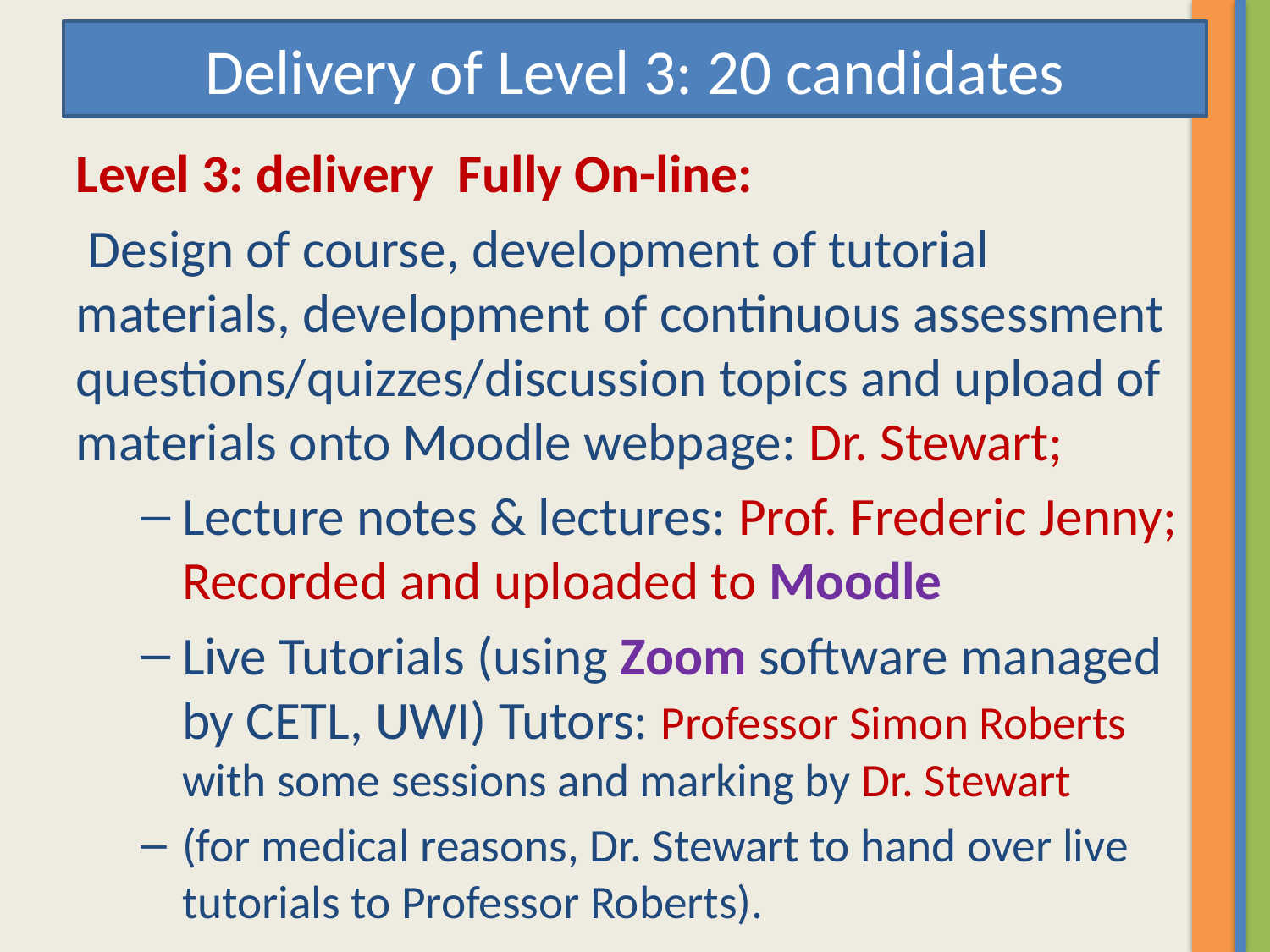

# Delivery of Level 3: 20 candidates
Level 3: delivery  Fully On-line:
 Design of course, development of tutorial materials, development of continuous assessment questions/quizzes/discussion topics and upload of materials onto Moodle webpage: Dr. Stewart;
Lecture notes & lectures: Prof. Frederic Jenny; Recorded and uploaded to Moodle
Live Tutorials (using Zoom software managed by CETL, UWI) Tutors: Professor Simon Roberts with some sessions and marking by Dr. Stewart
(for medical reasons, Dr. Stewart to hand over live tutorials to Professor Roberts).